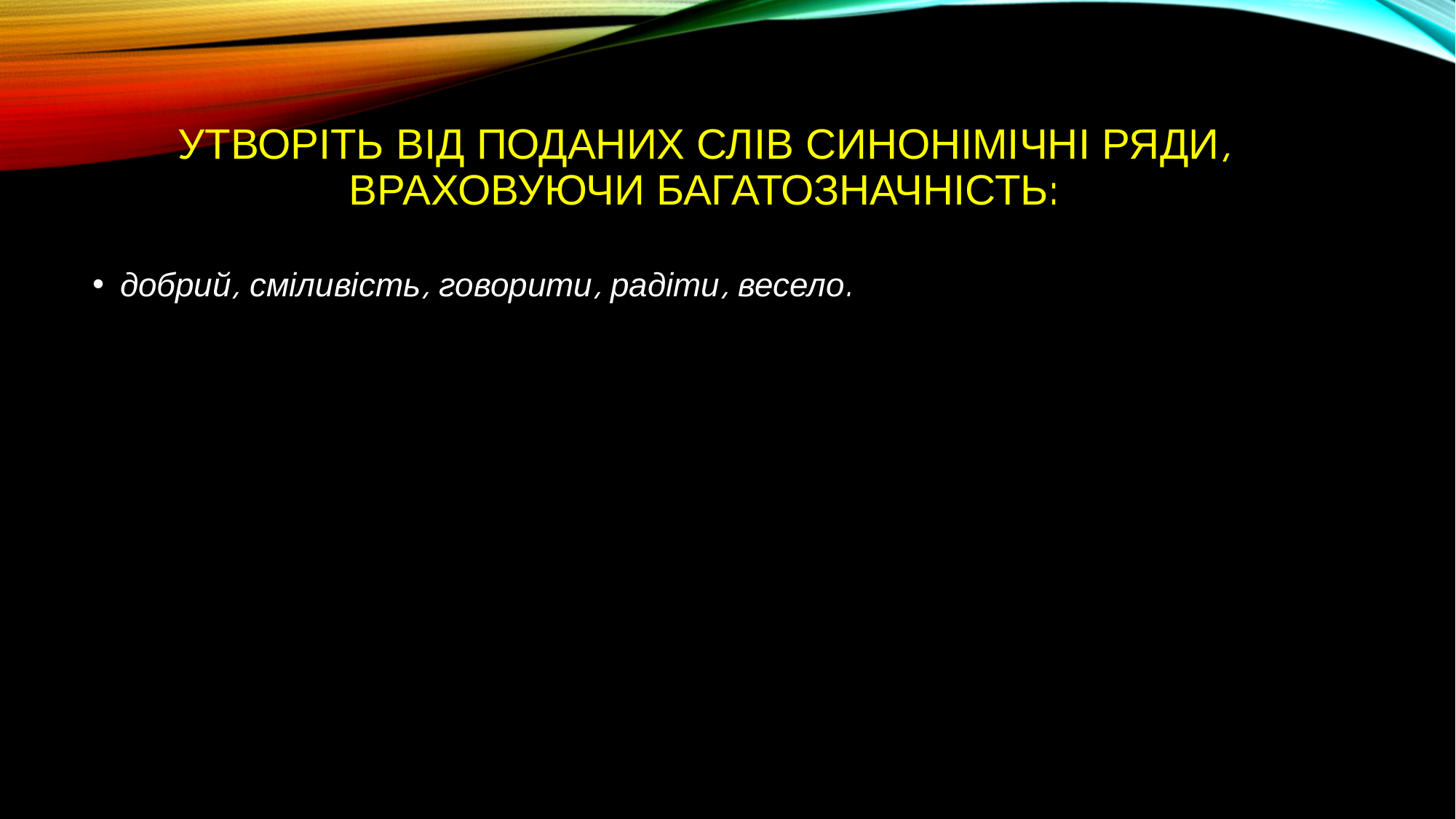

# Утворіть від поданих слів синонімічні ряди, враховуючи багатозначність:
добрий, сміливість, говорити, радіти, весело.